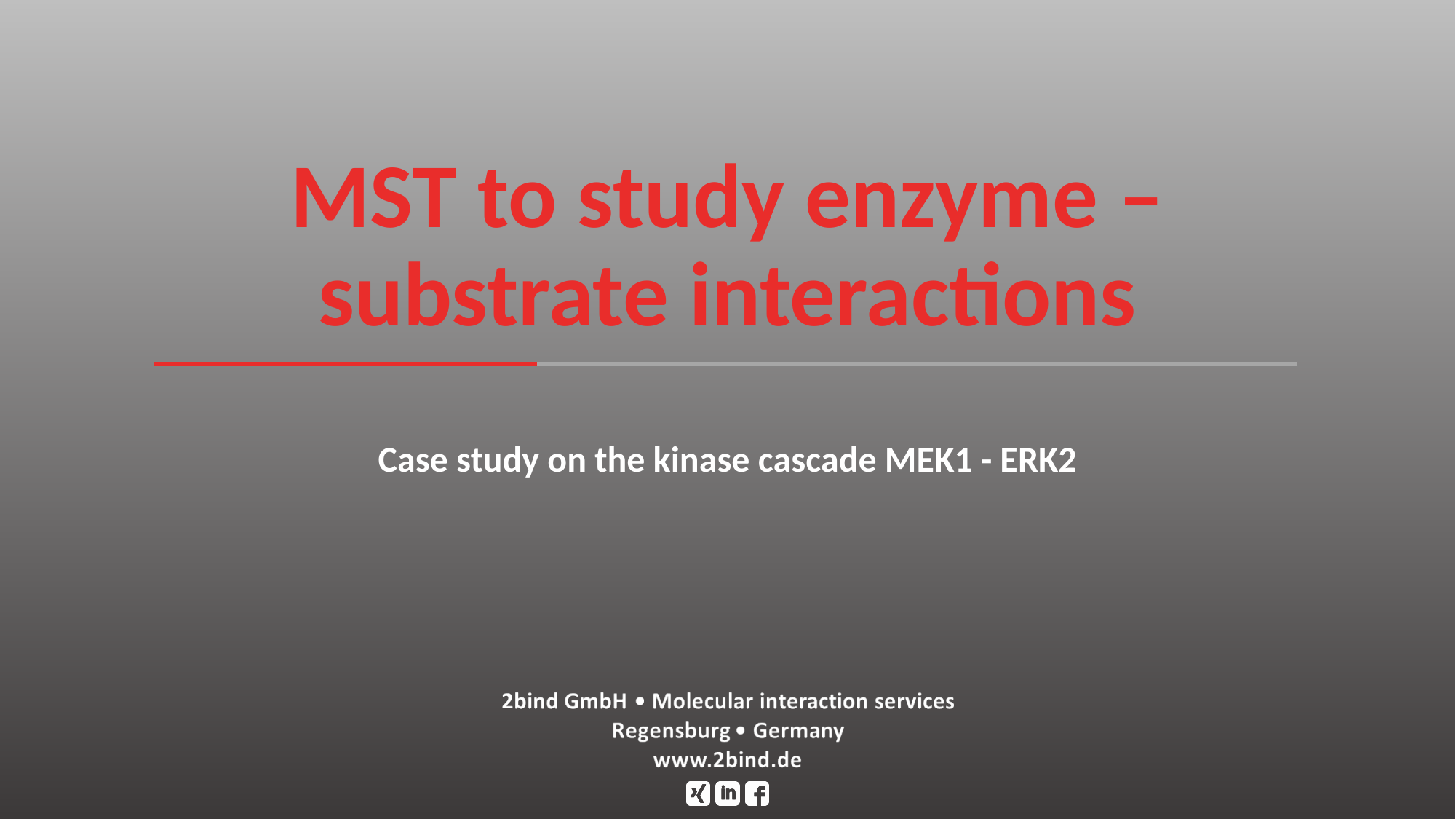

# MST to study enzyme – substrate interactions

Case study on the kinase cascade MEK1 - ERK2